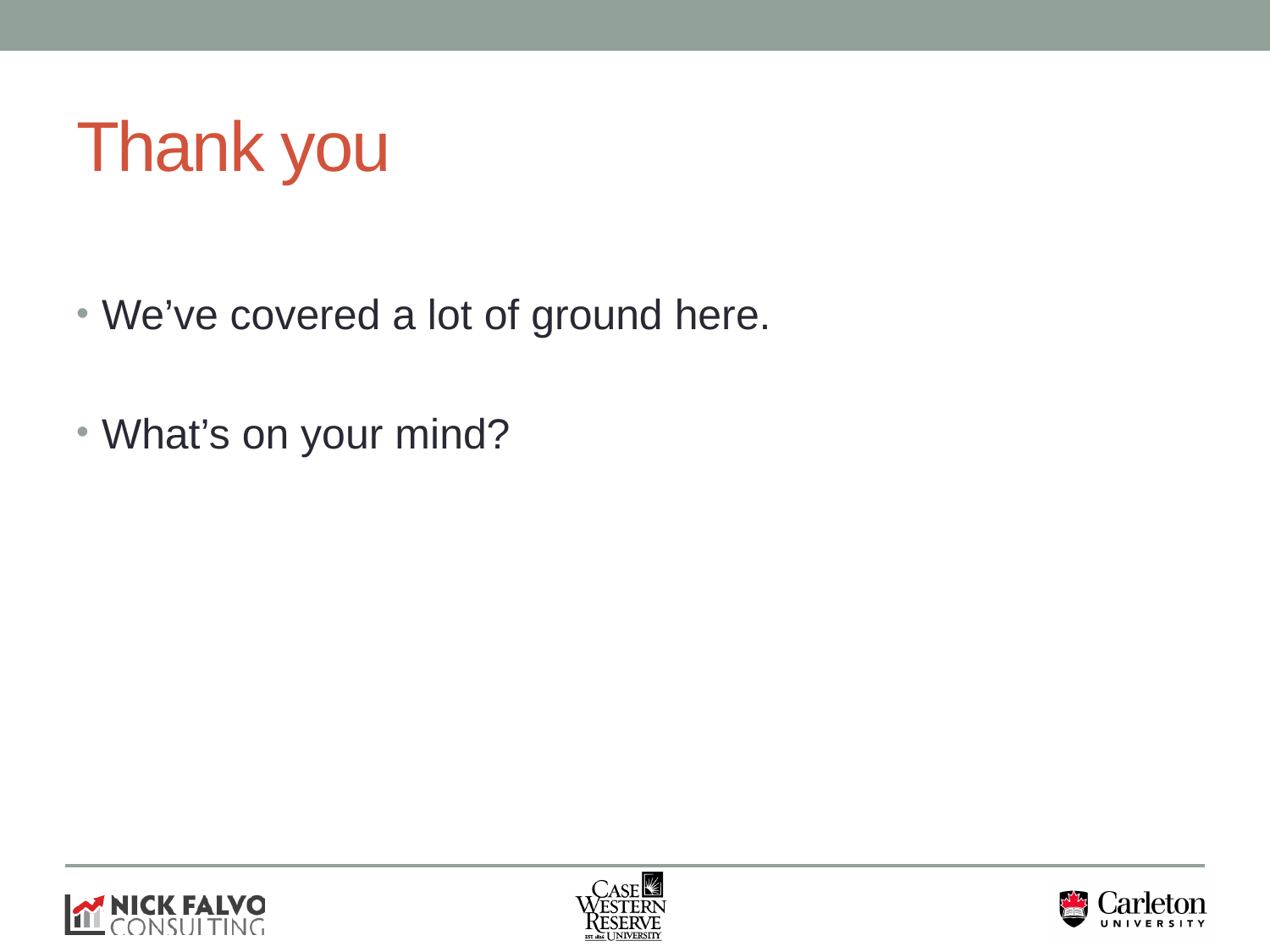

# Thank you

We’ve covered a lot of ground here.

What’s on your mind?